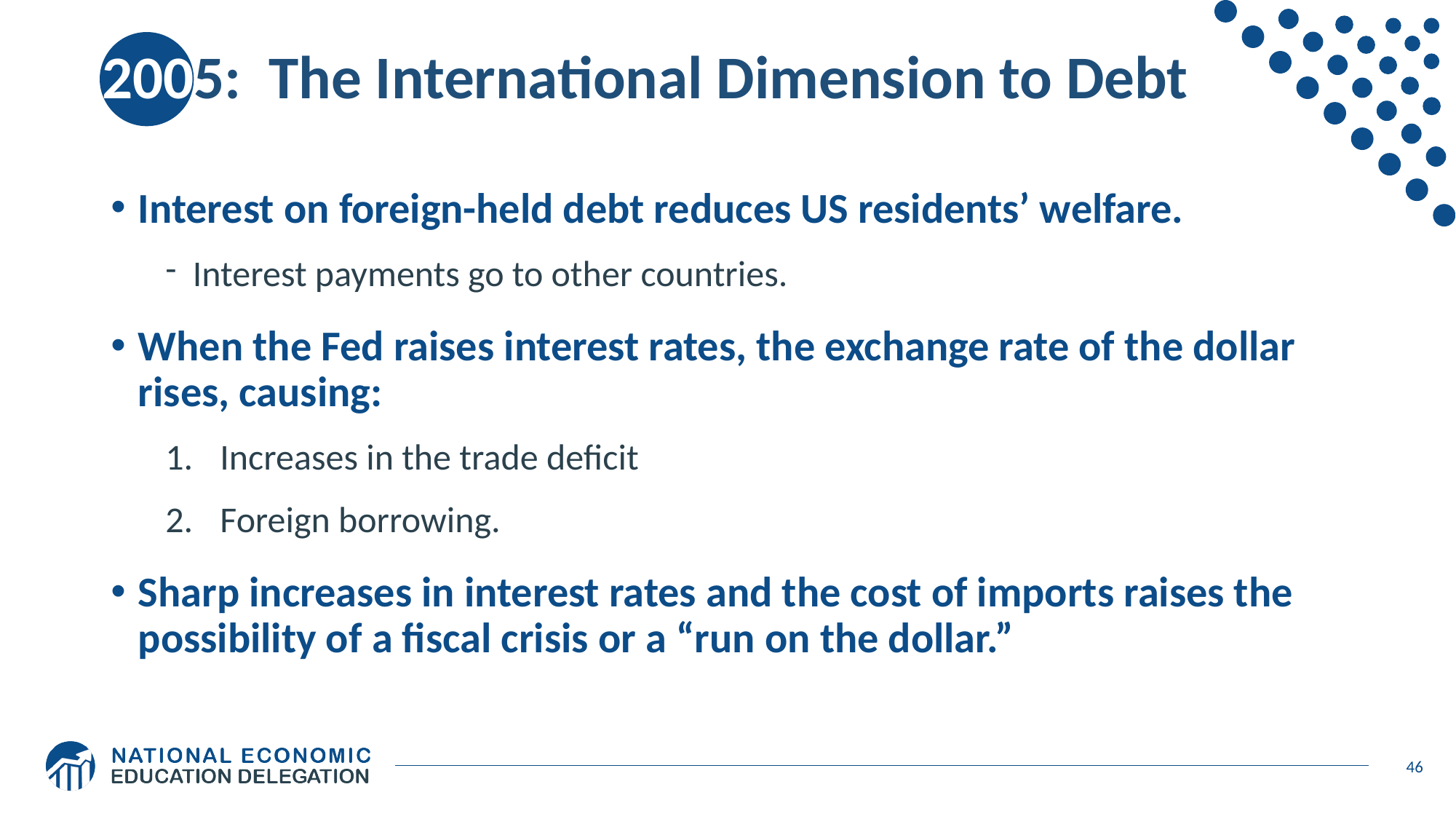

# 2005:  The International Dimension to Debt
Interest on foreign-held debt reduces US residents’ welfare.
Interest payments go to other countries.
When the Fed raises interest rates, the exchange rate of the dollar rises, causing:
Increases in the trade deficit
Foreign borrowing.
Sharp increases in interest rates and the cost of imports raises the possibility of a fiscal crisis or a “run on the dollar.”
46